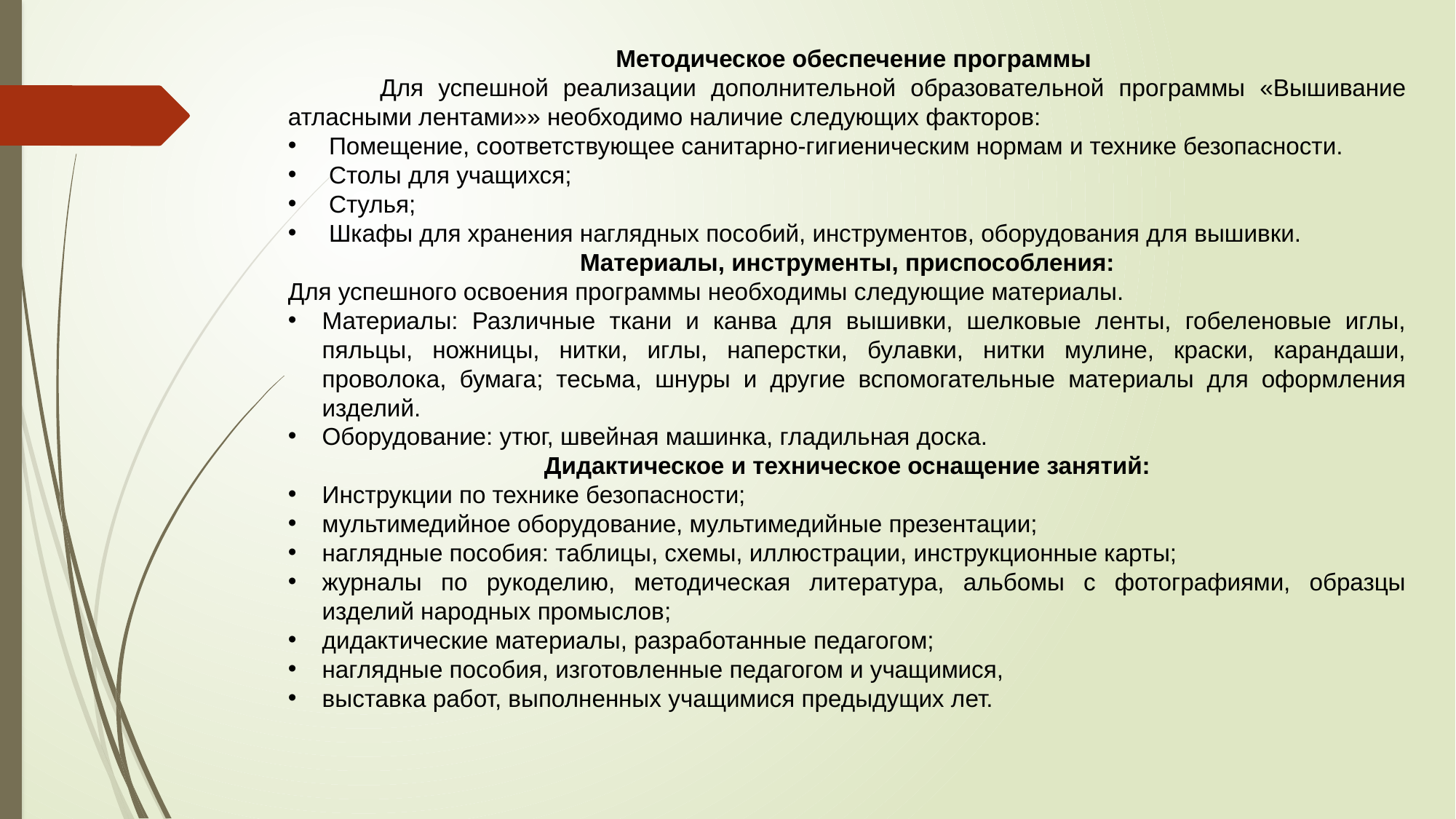

Методическое обеспечение программы
    Для успешной реализации дополнительной образовательной программы «Вышивание атласными лентами»» необходимо наличие следующих факторов:
Помещение, соответствующее санитарно-гигиеническим нормам и технике безопасности.
Столы для учащихся;
Стулья;
Шкафы для хранения наглядных пособий, инструментов, оборудования для вышивки.
Материалы, инструменты, приспособления:
Для успешного освоения программы необходимы следующие материалы.
Материалы: Различные ткани и канва для вышивки, шелковые ленты, гобеленовые иглы, пяльцы, ножницы, нитки, иглы, наперстки, булавки, нитки мулине, краски, карандаши, проволока, бумага; тесьма, шнуры и другие вспомогательные материалы для оформления изделий.
Оборудование: утюг, швейная машинка, гладильная доска.
Дидактическое и техническое оснащение занятий:
Инструкции по технике безопасности;
мультимедийное оборудование, мультимедийные презентации;
наглядные пособия: таблицы, схемы, иллюстрации, инструкционные карты;
журналы по рукоделию, методическая литература, альбомы с фотографиями, образцы изделий народных промыслов;
дидактические материалы, разработанные педагогом;
наглядные пособия, изготовленные педагогом и учащимися,
выставка работ, выполненных учащимися предыдущих лет.